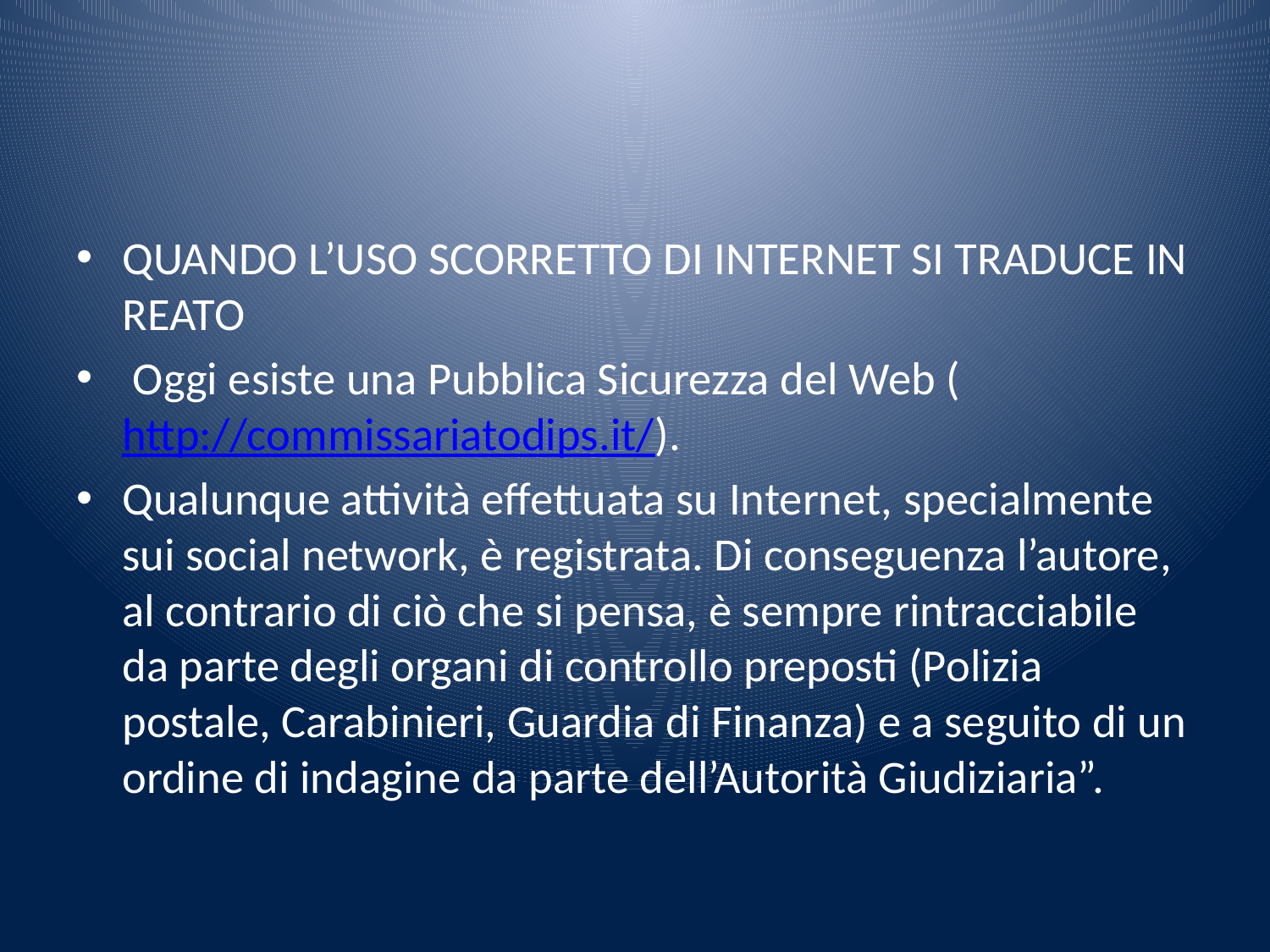

#
QUANDO L’USO SCORRETTO DI INTERNET SI TRADUCE IN REATO
 Oggi esiste una Pubblica Sicurezza del Web (http://commissariatodips.it/).
Qualunque attività effettuata su Internet, specialmente sui social network, è registrata. Di conseguenza l’autore, al contrario di ciò che si pensa, è sempre rintracciabile da parte degli organi di controllo preposti (Polizia postale, Carabinieri, Guardia di Finanza) e a seguito di un ordine di indagine da parte dell’Autorità Giudiziaria”.